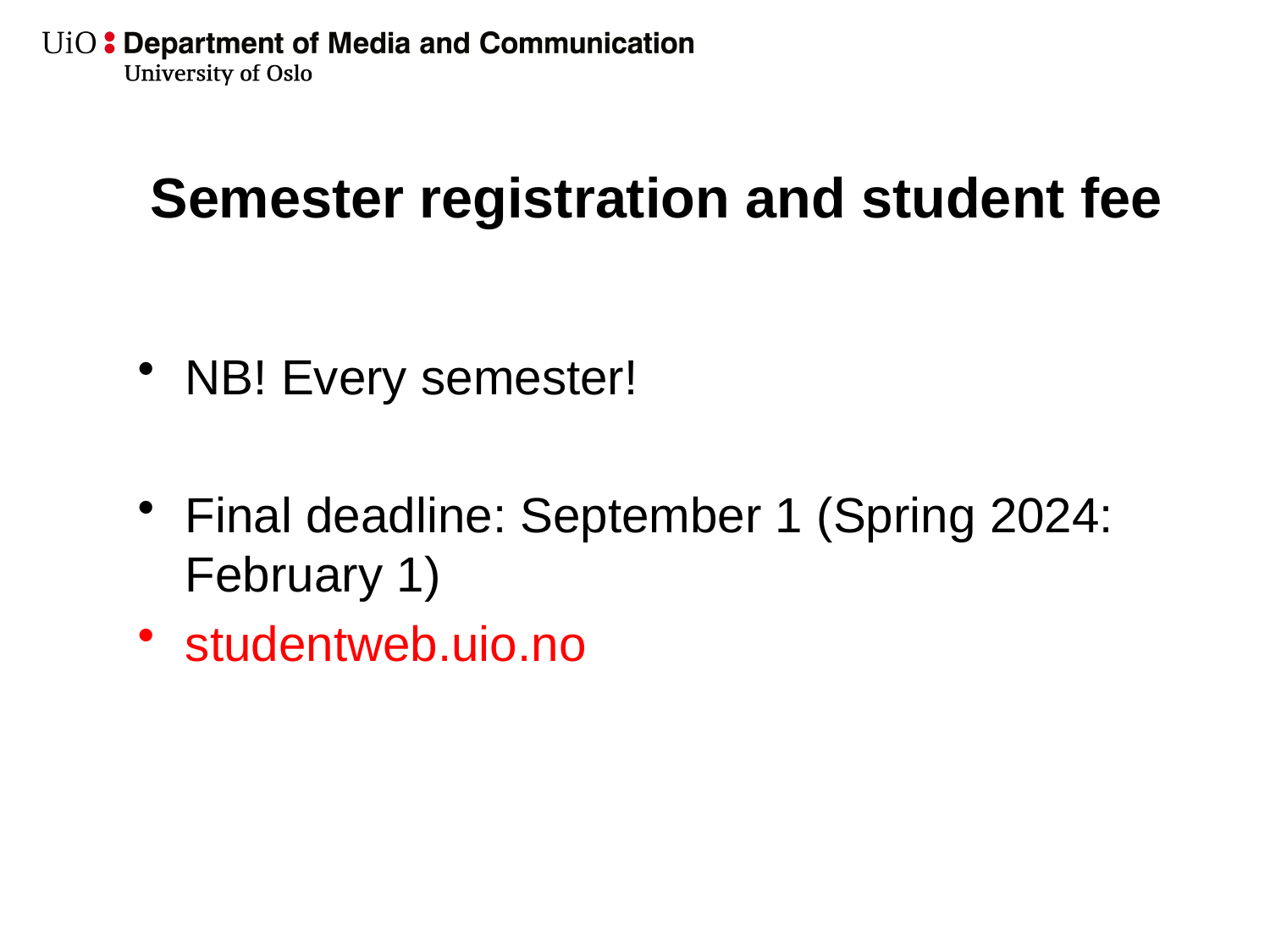

# Semester registration and student fee
NB! Every semester!

Final deadline: September 1 (Spring 2024: February 1)
studentweb.uio.no